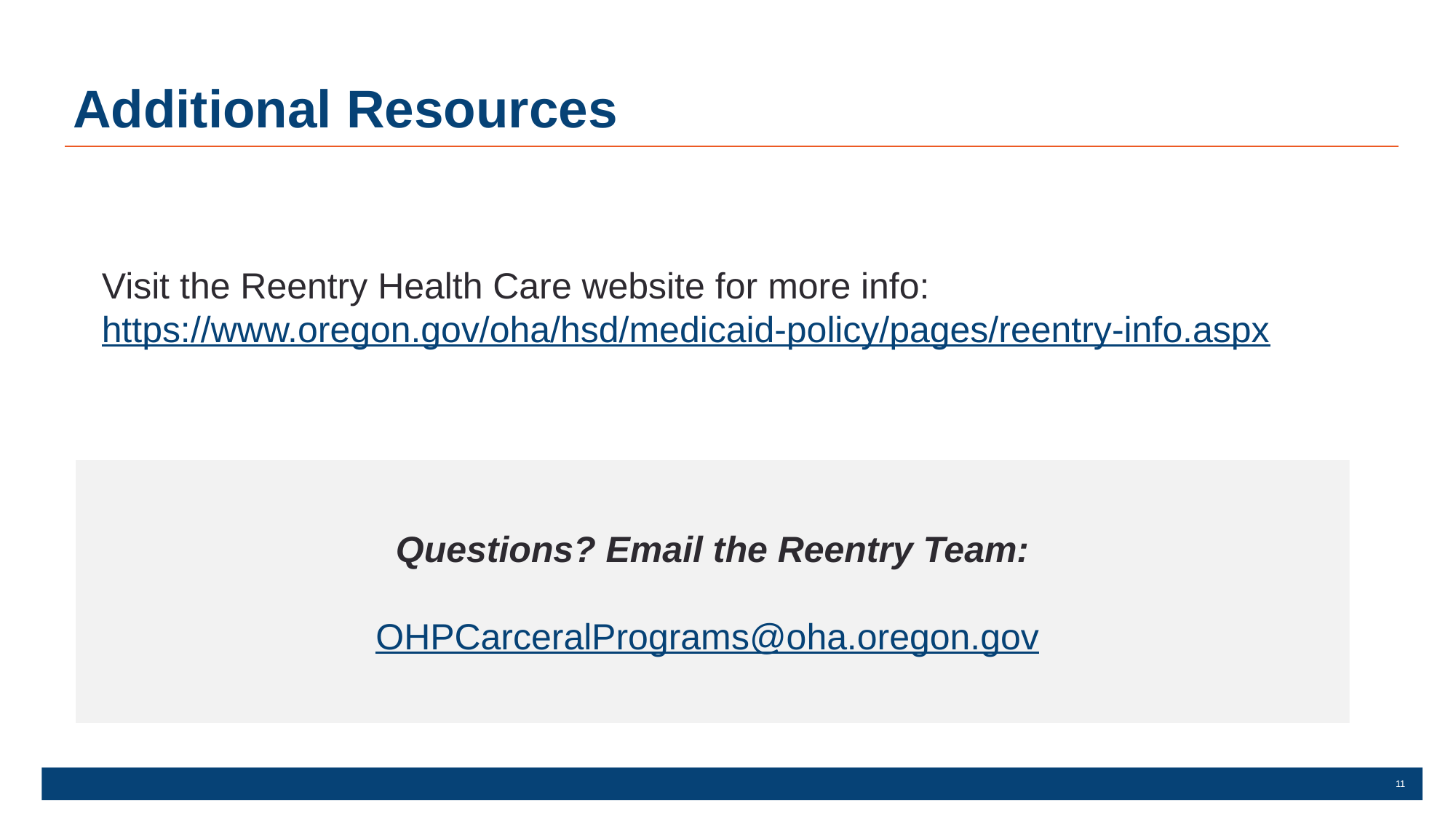

# Additional Resources
Visit the Reentry Health Care website for more info: https://www.oregon.gov/oha/hsd/medicaid-policy/pages/reentry-info.aspx
Questions? Email the Reentry Team:

 OHPCarceralPrograms@oha.oregon.gov
11